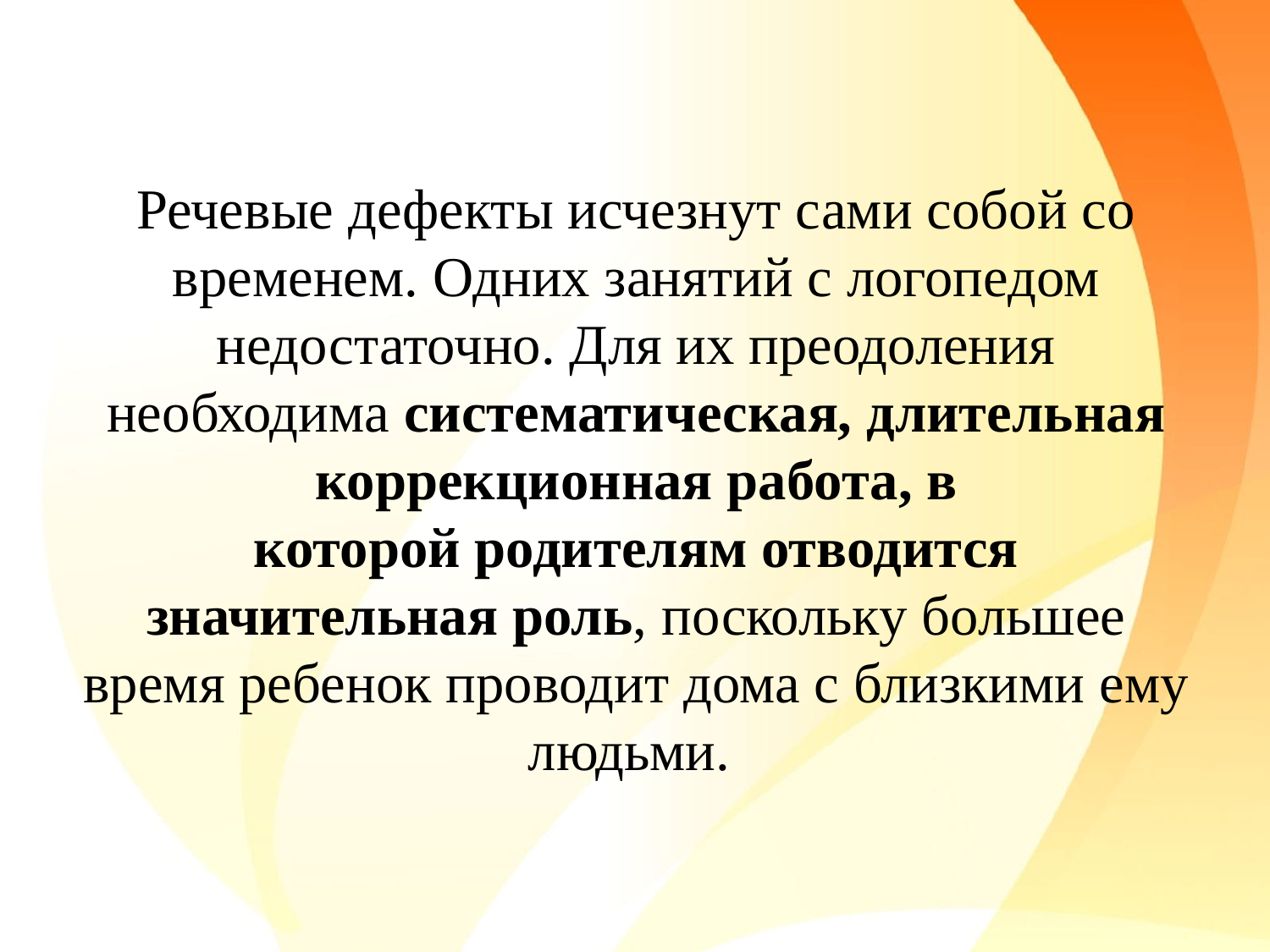

Речевые дефекты исчезнут сами собой со временем. Одних занятий с логопедом недостаточно. Для их преодоления необходима систематическая, длительная коррекционная работа, в которой родителям отводится значительная роль, поскольку большее время ребенок проводит дома с близкими ему людьми.